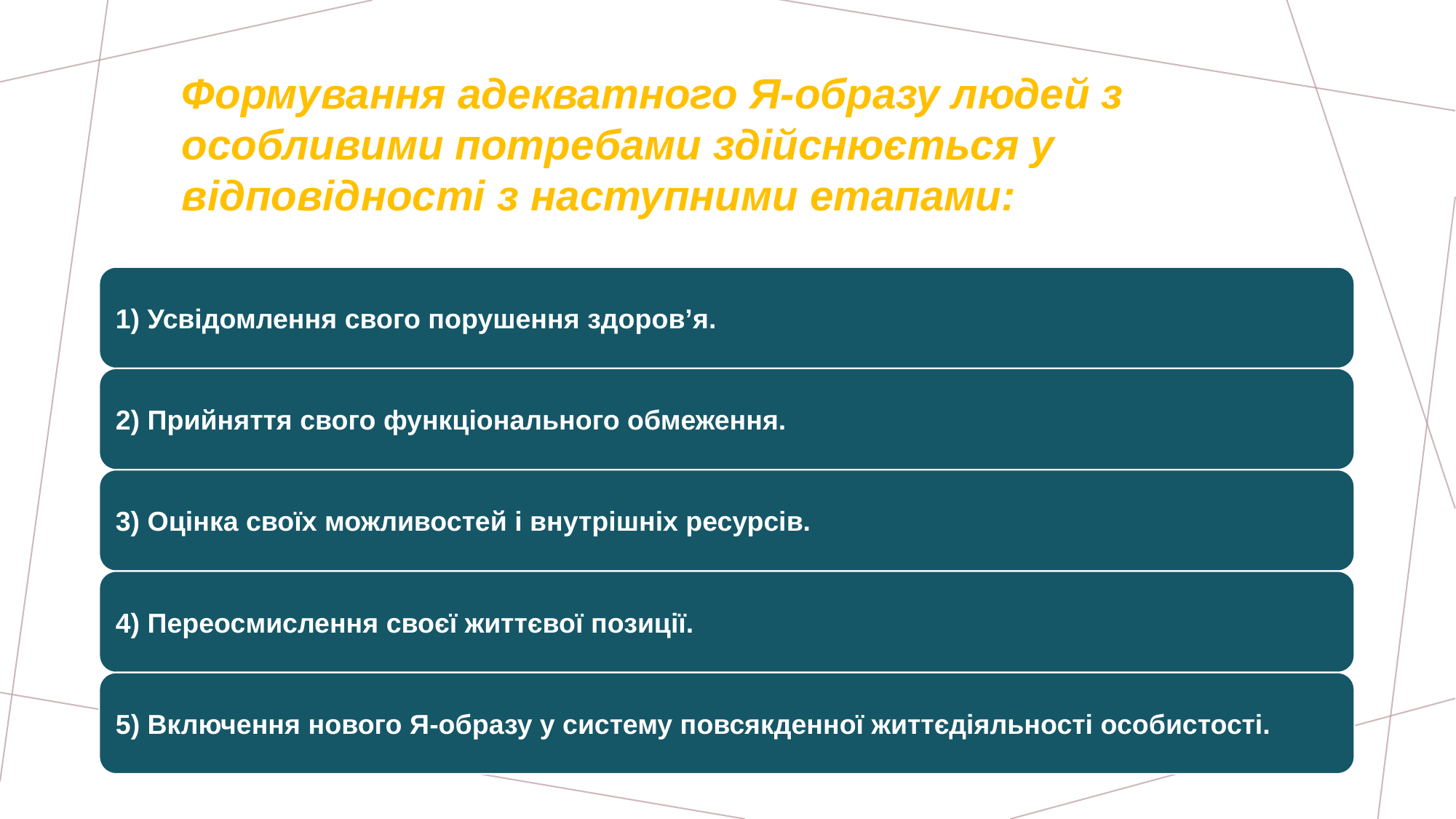

Формування адекватного Я-образу людей з особливими потребами здійснюється у відповідності з наступними етапами:
#
1) Усвідомлення свого порушення здоров’я.
2) Прийняття свого функціонального обмеження.
3) Оцінка своїх можливостей і внутрішніх ресурсів.
4) Переосмислення своєї життєвої позиції.
5) Включення нового Я-образу у систему повсякденної життєдіяльності особистості.